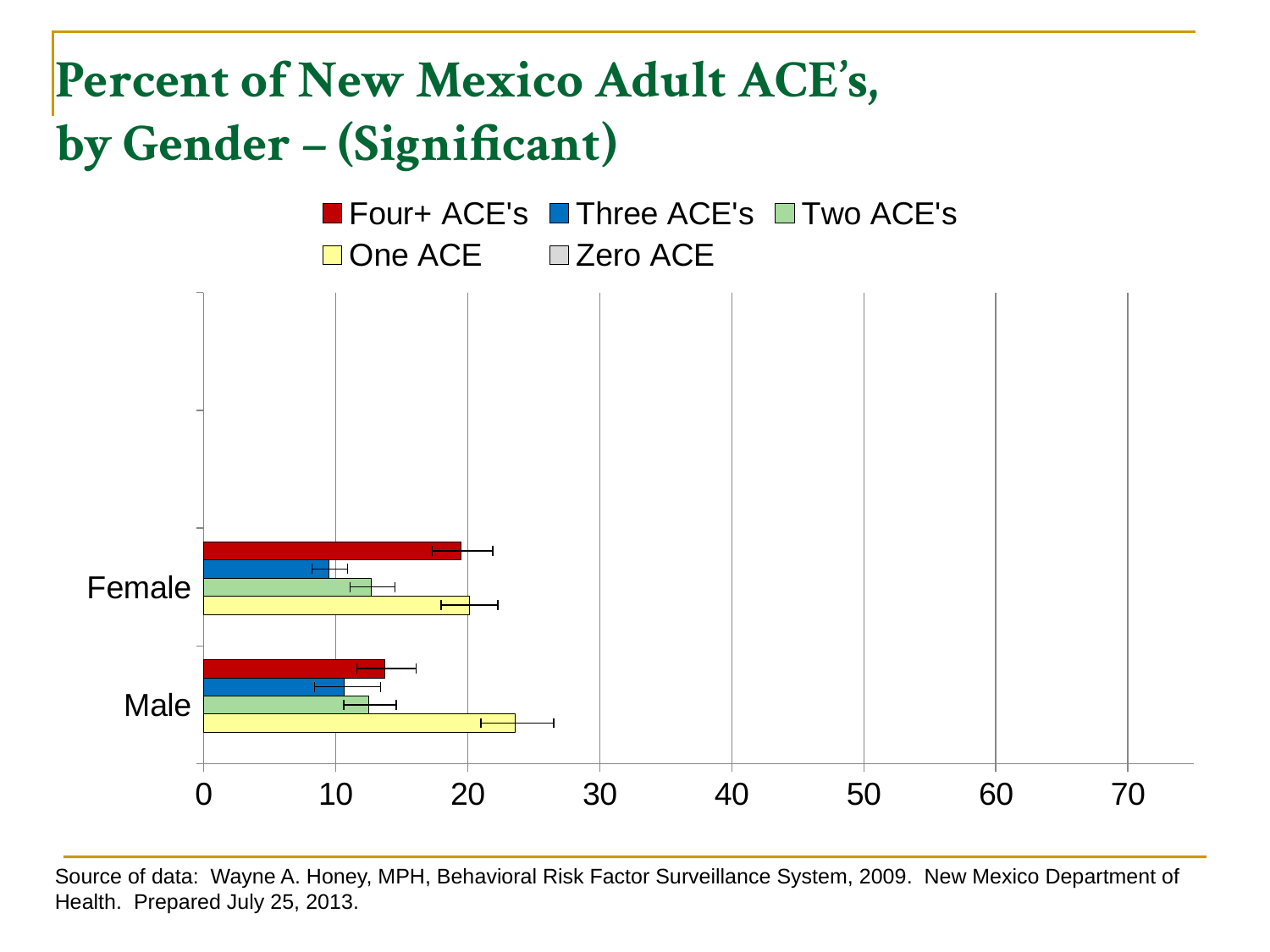

# Percent of New Mexico Adult ACE’s, by Gender – (Significant)

### Chart

| Category | Zero ACE | One ACE | Two ACE's | Three ACE's | Four+ ACE's |
|---|---|---|---|---|---|
| Male | 39.6 | 23.6 | 12.5 | 10.6 | 13.7 |
| Female | 38.3 | 20.1 | 12.7 | 9.5 | 19.5 |
Source of data:  Wayne A. Honey, MPH, Behavioral Risk Factor Surveillance System, 2009.  New Mexico Department of Health.  Prepared July 25, 2013.